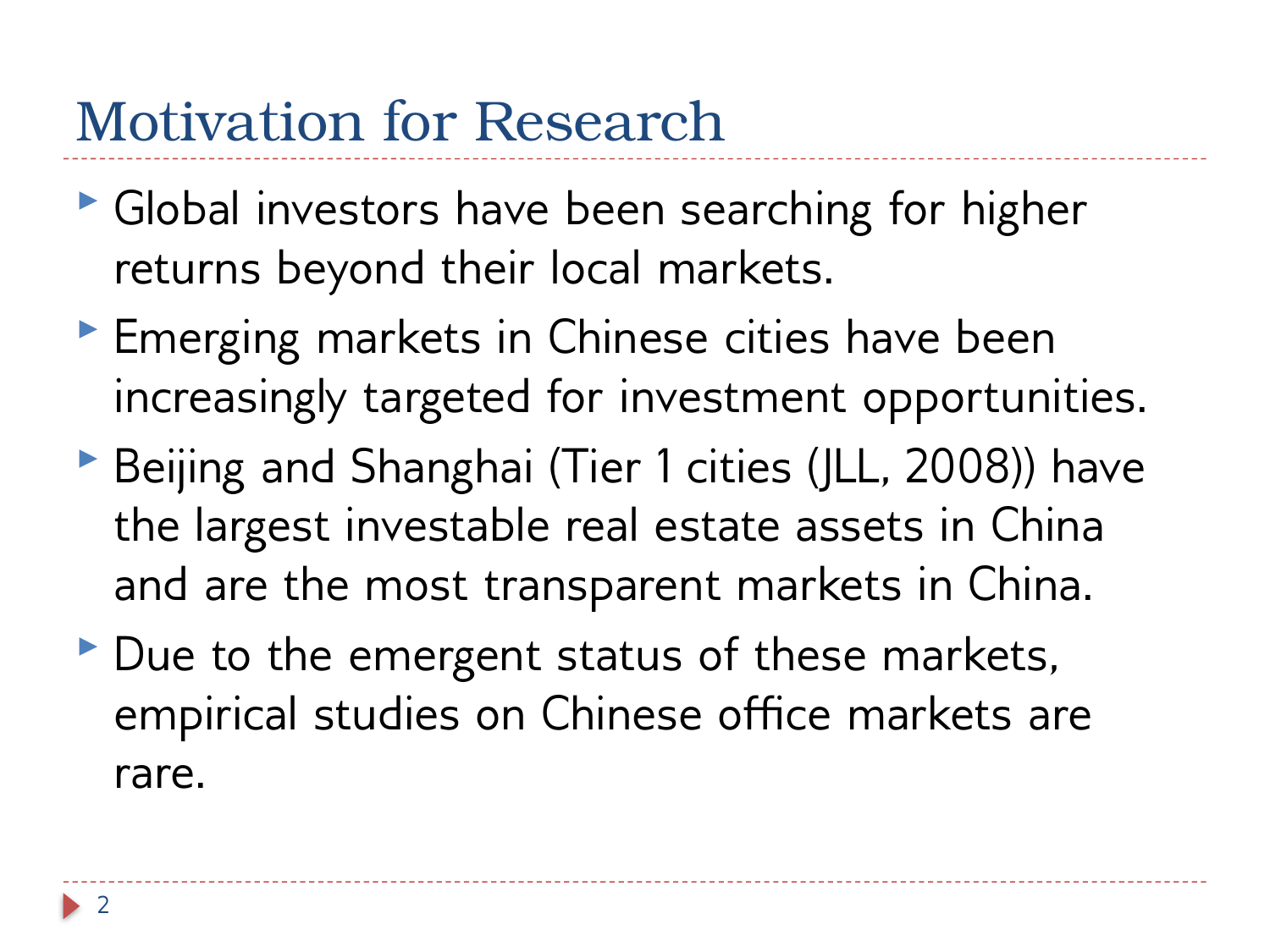

# Motivation for Research
Global investors have been searching for higher returns beyond their local markets.
Emerging markets in Chinese cities have been increasingly targeted for investment opportunities.
Beijing and Shanghai (Tier 1 cities (JLL, 2008)) have the largest investable real estate assets in China and are the most transparent markets in China.
Due to the emergent status of these markets, empirical studies on Chinese office markets are rare.
2